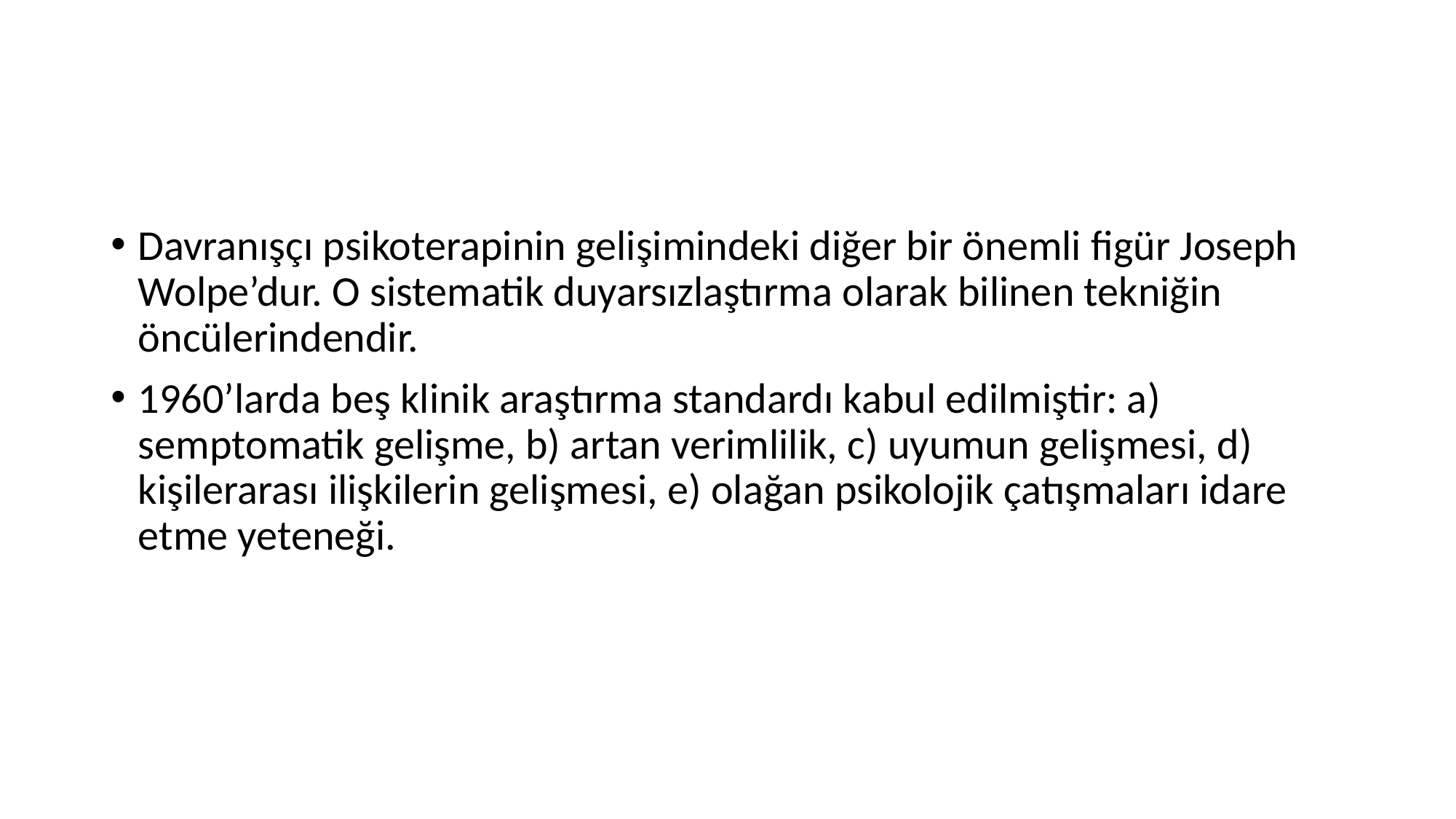

#
Davranışçı psikoterapinin gelişimindeki diğer bir önemli figür Joseph Wolpe’dur. O sistematik duyarsızlaştırma olarak bilinen tekniğin öncülerindendir.
1960’larda beş klinik araştırma standardı kabul edilmiştir: a) semptomatik gelişme, b) artan verimlilik, c) uyumun gelişmesi, d) kişilerarası ilişkilerin gelişmesi, e) olağan psikolojik çatışmaları idare etme yeteneği.